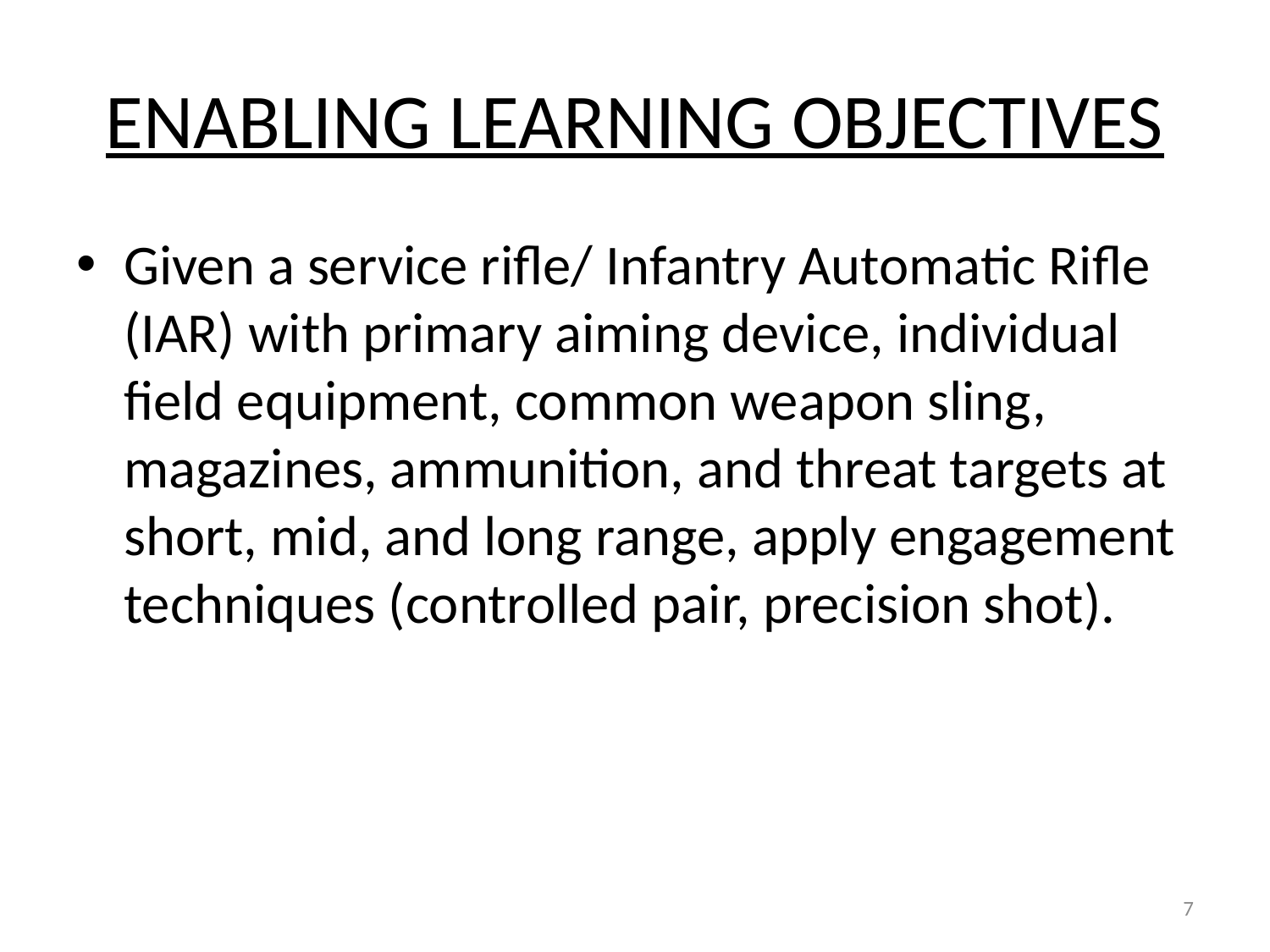

# ENABLING LEARNING OBJECTIVES
Given a service rifle/ Infantry Automatic Rifle (IAR) with primary aiming device, individual field equipment, common weapon sling, magazines, ammunition, and threat targets at short, mid, and long range, apply engagement techniques (controlled pair, precision shot).
7